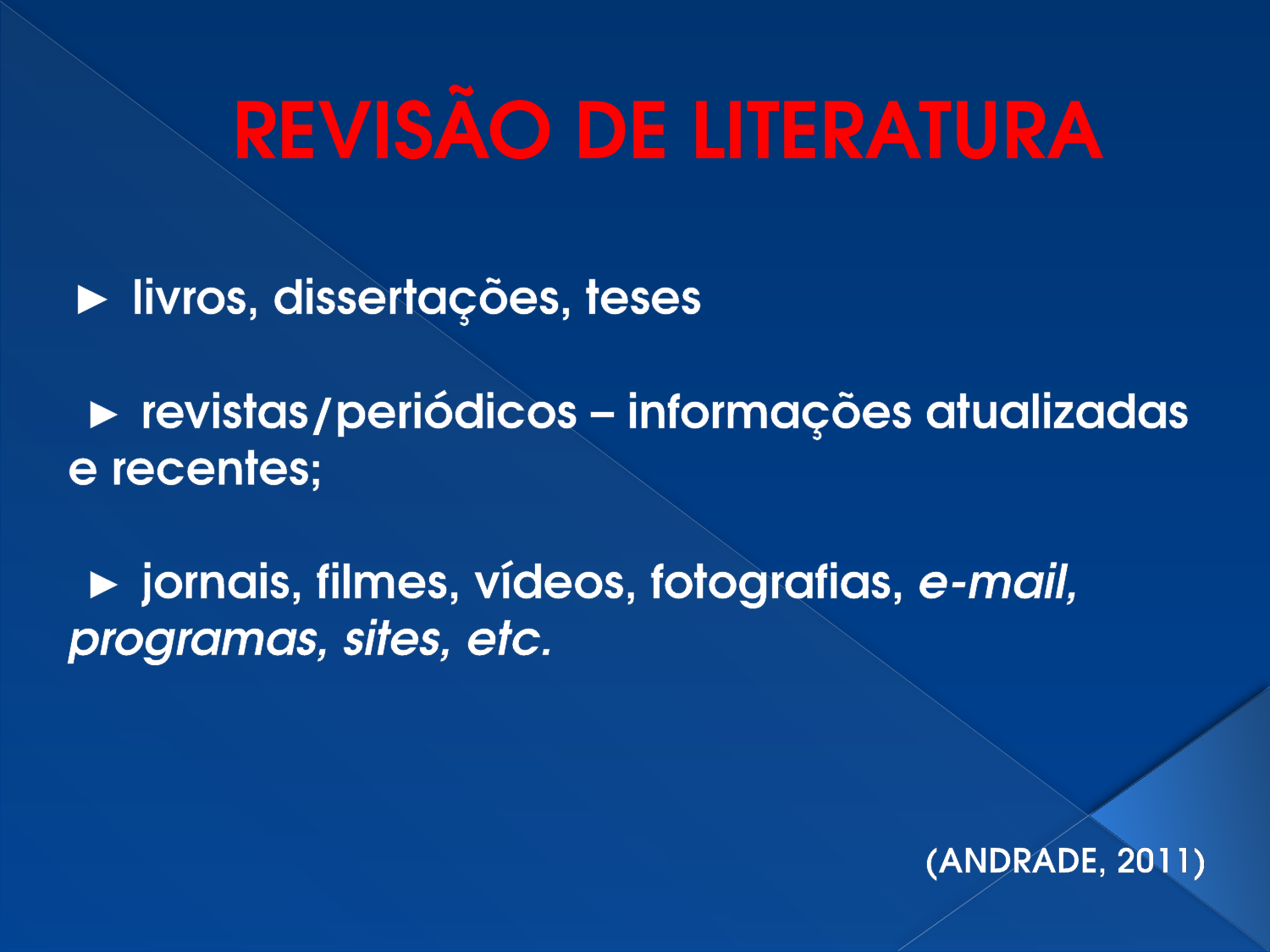

# REVISÃO DE LITERATURA

► livros, dissertações, teses
 ► revistas/periódicos – informações atualizadas e recentes;
 ► jornais, filmes, vídeos, fotografias, e-mail, programas, sites, etc.

  (ANDRADE, 2011)